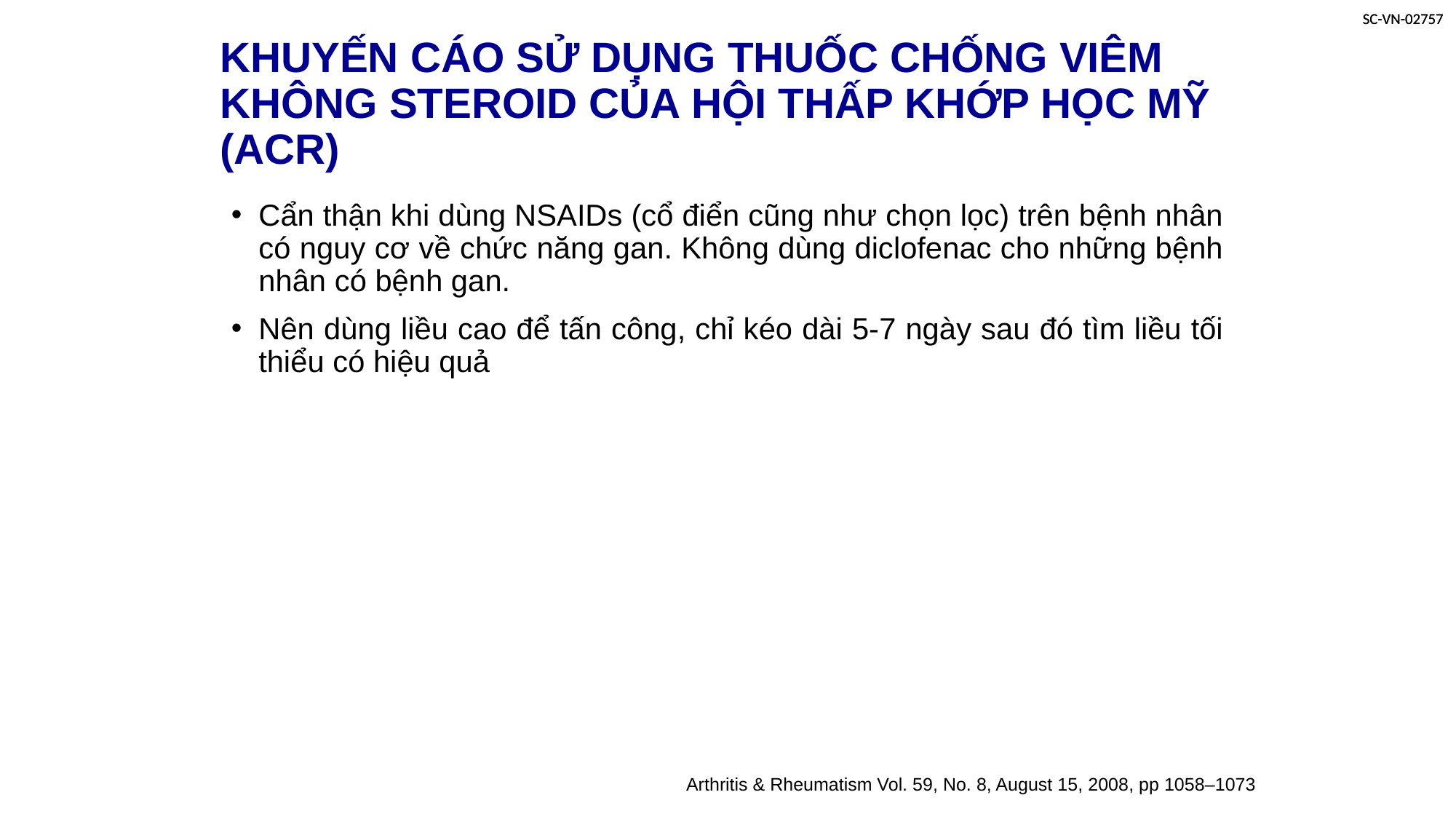

# KHUYẾN CÁO SỬ DỤNG THUỐC CHỐNG VIÊM KHÔNG STEROID CỦA HỘI THẤP KHỚP HỌC MỸ (ACR)
Cẩn thận khi dùng NSAIDs (cổ điển cũng như chọn lọc) trên bệnh nhân có nguy cơ về chức năng gan. Không dùng diclofenac cho những bệnh nhân có bệnh gan.
Nên dùng liều cao để tấn công, chỉ kéo dài 5-7 ngày sau đó tìm liều tối thiểu có hiệu quả
Arthritis & Rheumatism Vol. 59, No. 8, August 15, 2008, pp 1058–1073